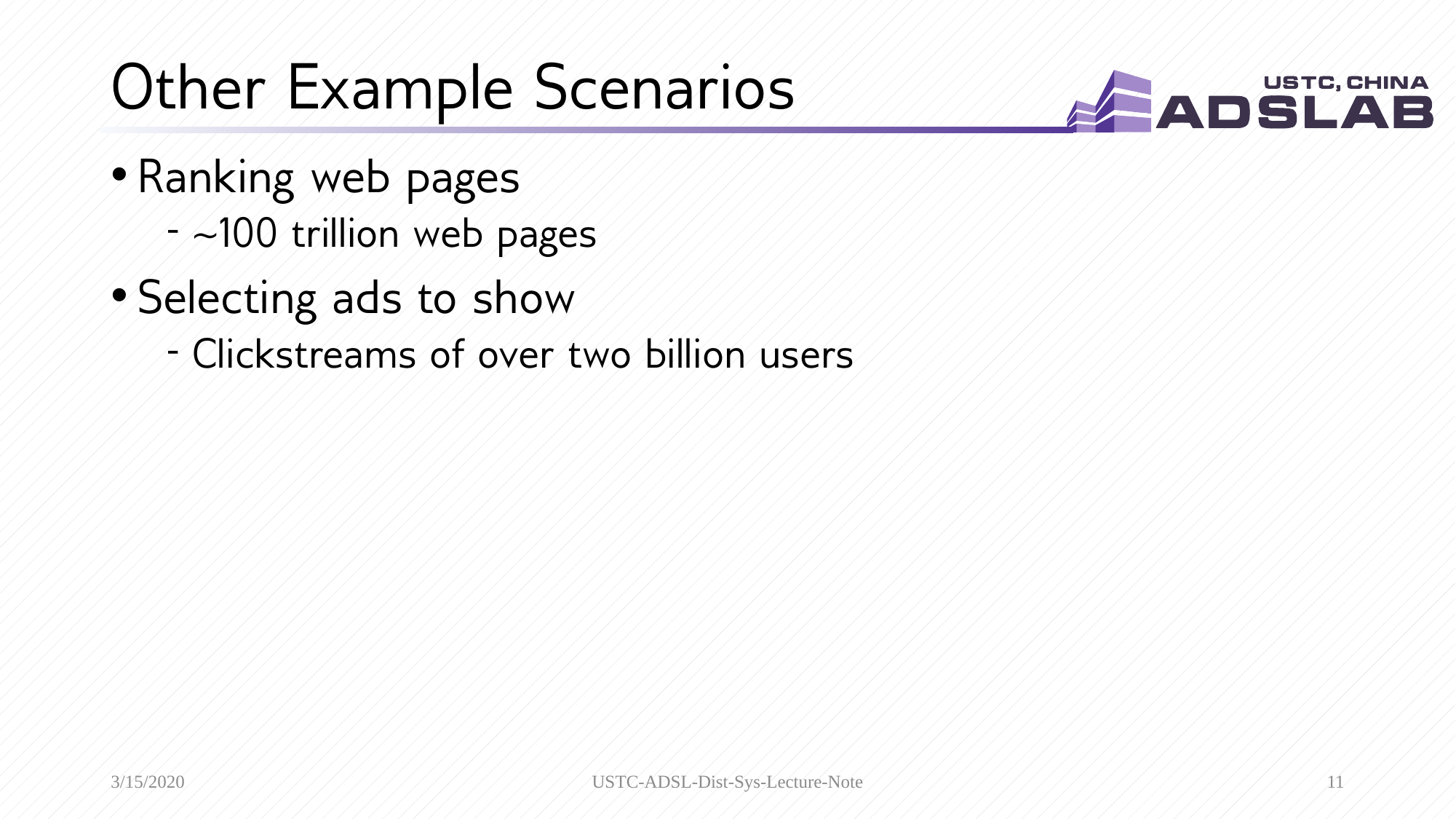

# Other Example Scenarios
Ranking web pages
~100 trillion web pages
Selecting ads to show
Clickstreams of over two billion users
3/15/2020
USTC-ADSL-Dist-Sys-Lecture-Note